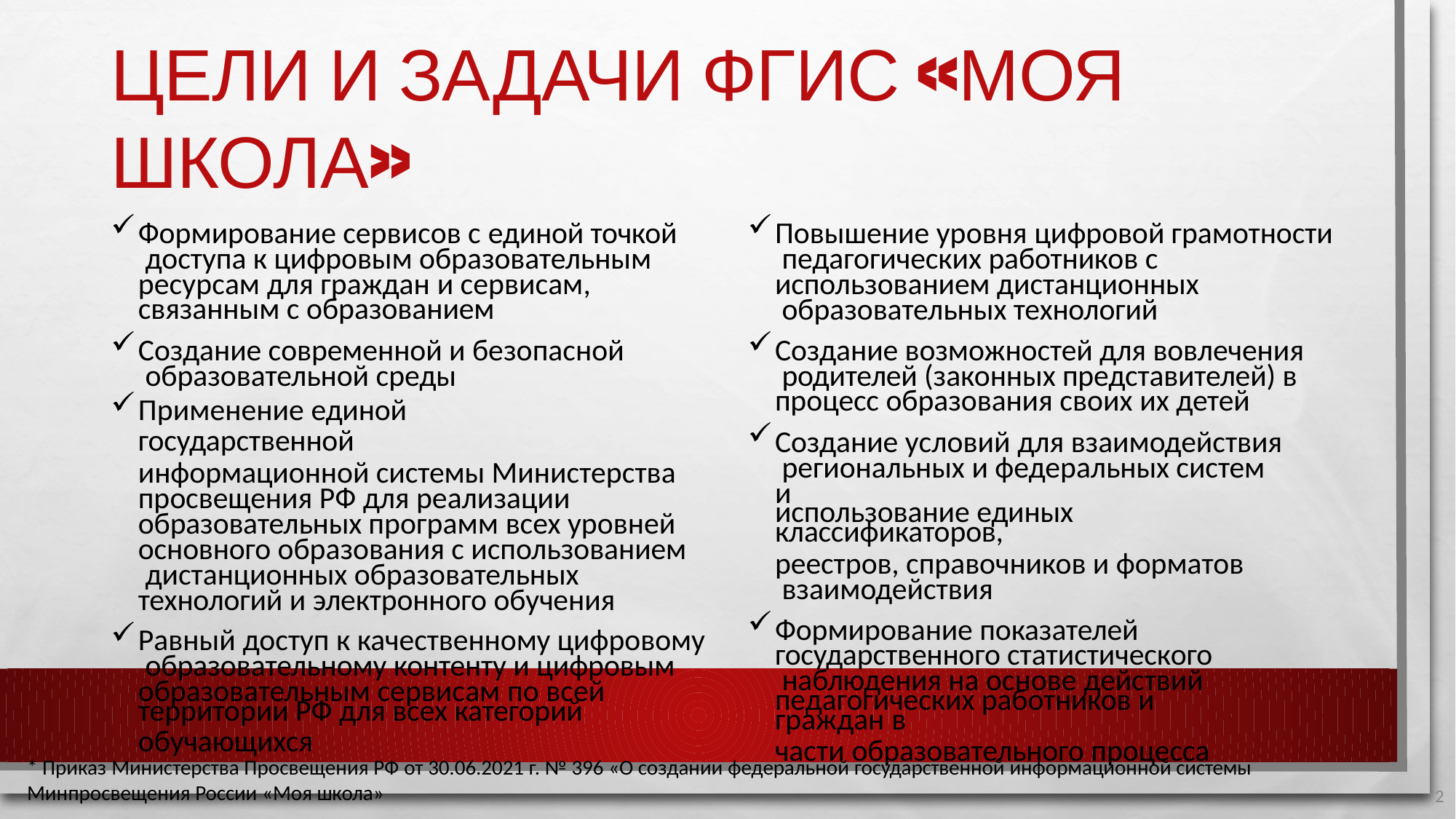

# Цели и задачи ФГИС «Моя школа»
Формирование сервисов с единой точкой  доступа к цифровым образовательным  ресурсам для граждан и сервисам,
связанным с образованием
Создание современной и безопасной  образовательной среды
Применение единой государственной
информационной системы Министерства  просвещения РФ для реализации  образовательных программ всех уровней  основного образования с использованием  дистанционных образовательных  технологий и электронного обучения
Равный доступ к качественному цифровому  образовательному контенту и цифровым  образовательным сервисам по всей
территории РФ для всех категорий
обучающихся
Повышение уровня цифровой грамотности  педагогических работников с
использованием дистанционных  образовательных технологий
Создание возможностей для вовлечения  родителей (законных представителей) в  процесс образования своих их детей
Создание условий для взаимодействия  региональных и федеральных систем и
использование единых классификаторов,
реестров, справочников и форматов  взаимодействия
Формирование показателей  государственного статистического  наблюдения на основе действий
педагогических работников и граждан в
части образовательного процесса
* Приказ Министерства Просвещения РФ от 30.06.2021 г. № 396 «О создании федеральной государственной информационной системы  Минпросвещения России «Моя школа»
2